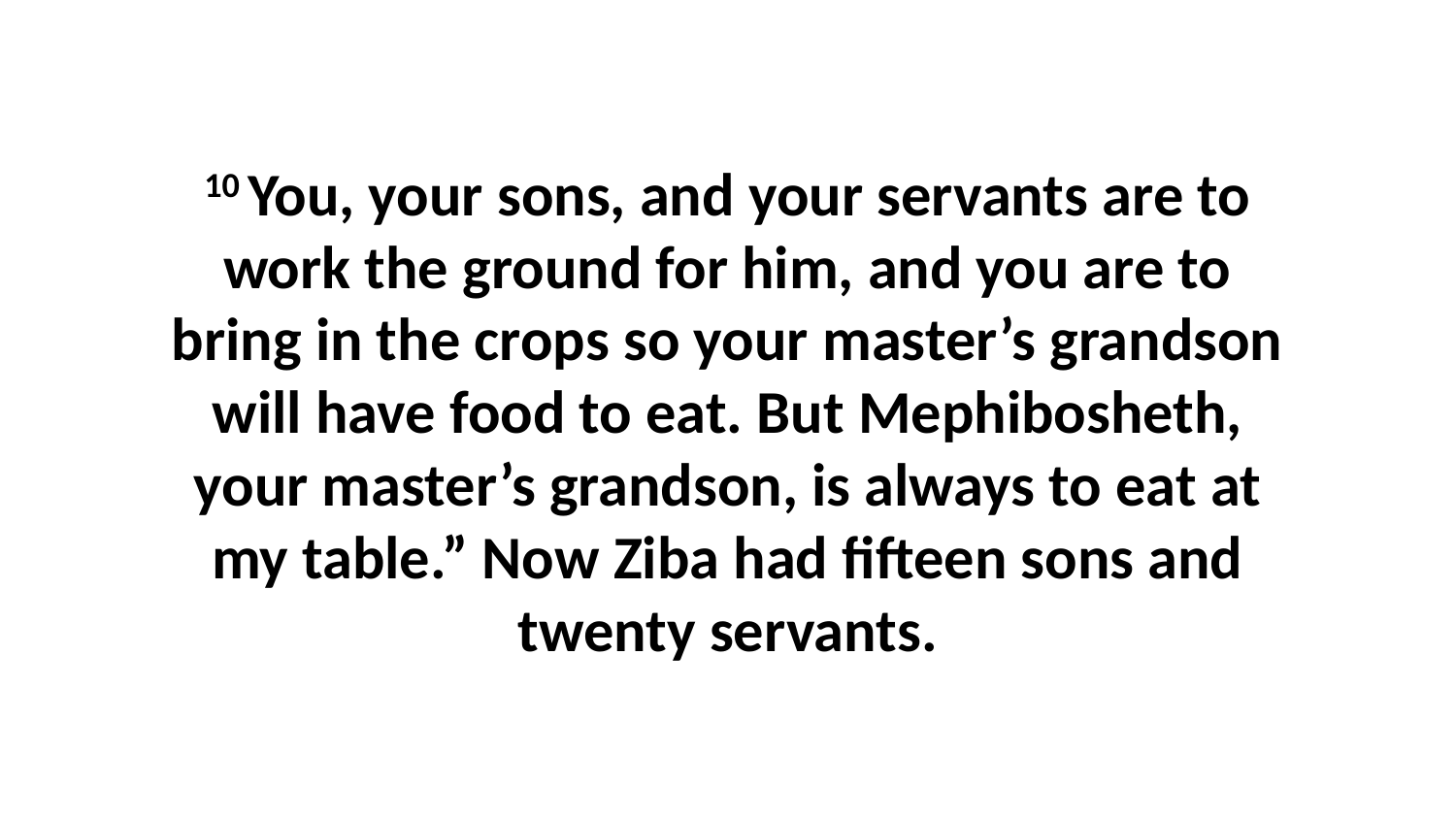

10 You, your sons, and your servants are to work the ground for him, and you are to bring in the crops so your master’s grandson will have food to eat. But Mephibosheth, your master’s grandson, is always to eat at my table.” Now Ziba had fifteen sons and twenty servants.